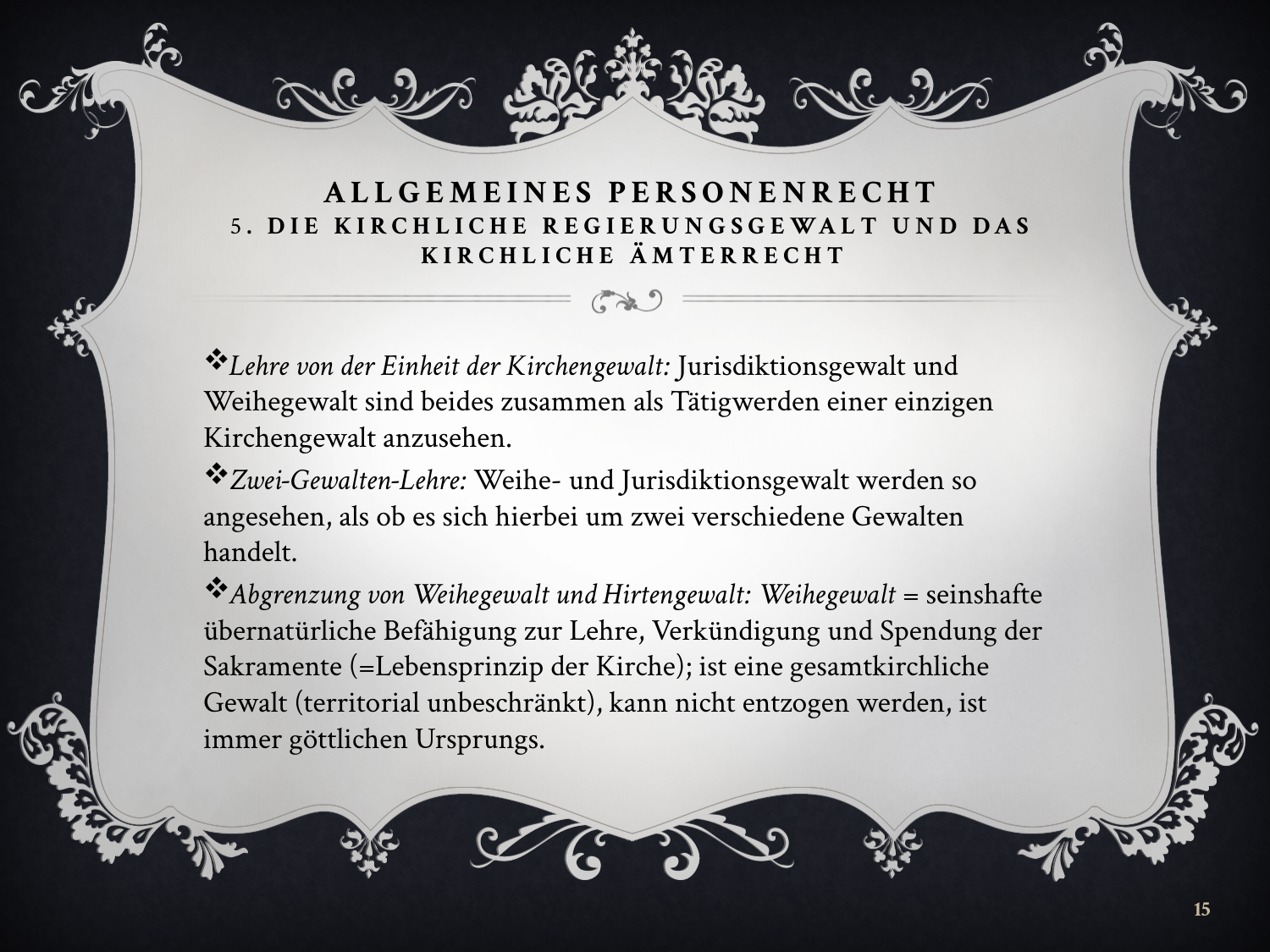

# Allgemeines Personenrecht 5. Die Kirchliche ReGierungsgewalt und das kirchliche Ämterrecht
Lehre von der Einheit der Kirchengewalt: Jurisdiktionsgewalt und Weihegewalt sind beides zusammen als Tätigwerden einer einzigen Kirchengewalt anzusehen.
Zwei-Gewalten-Lehre: Weihe- und Jurisdiktionsgewalt werden so angesehen, als ob es sich hierbei um zwei verschiedene Gewalten handelt.
Abgrenzung von Weihegewalt und Hirtengewalt: Weihegewalt = seinshafte übernatürliche Befähigung zur Lehre, Verkündigung und Spendung der Sakramente (=Lebensprinzip der Kirche); ist eine gesamtkirchliche Gewalt (territorial unbeschränkt), kann nicht entzogen werden, ist immer göttlichen Ursprungs.
15